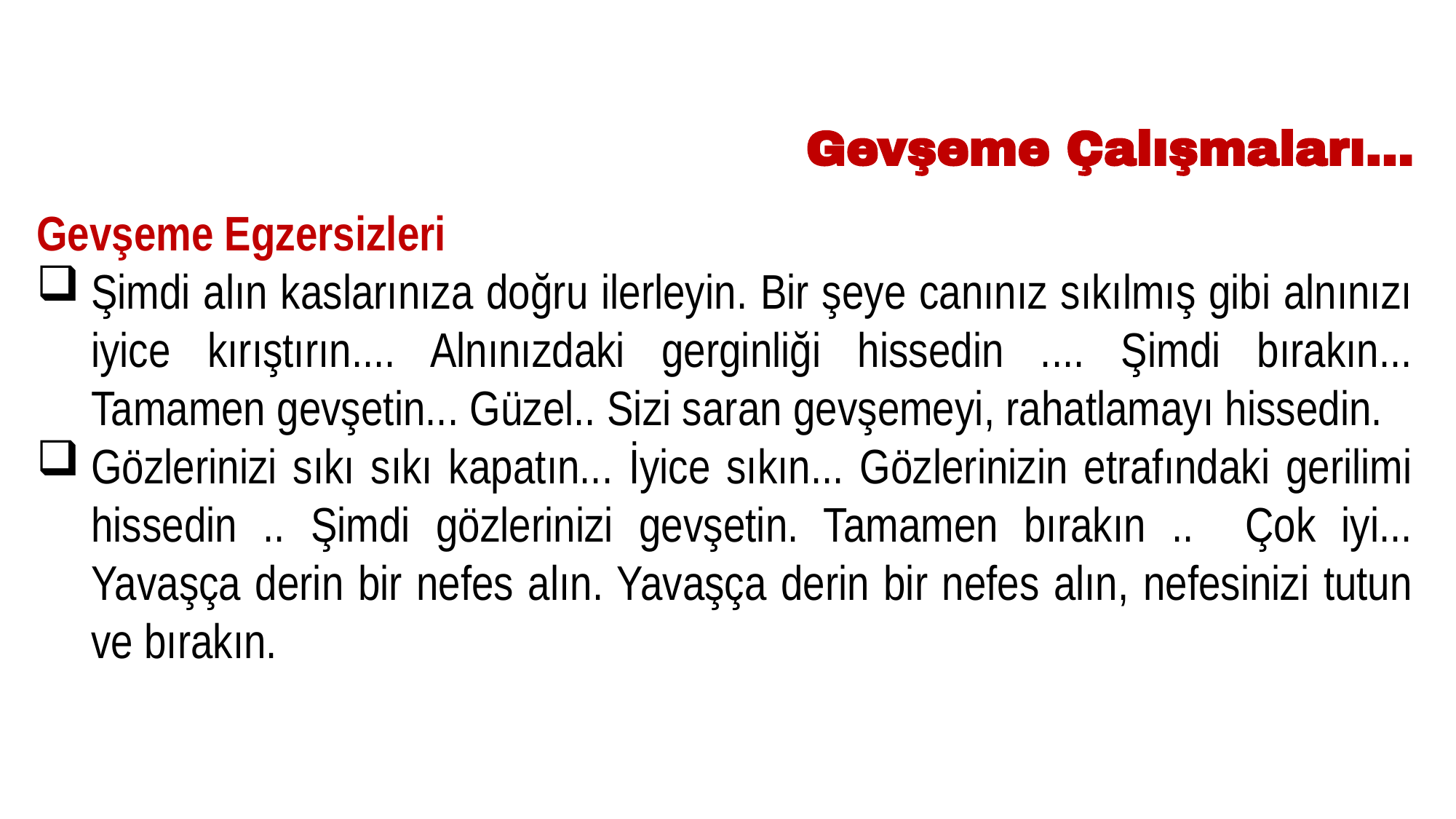

# Gevşeme Çalışmaları…
Gevşeme Egzersizleri
Şimdi alın kaslarınıza doğru ilerleyin. Bir şeye canınız sıkılmış gibi alnınızı iyice kırıştırın.... Alnınızdaki gerginliği hissedin .... Şimdi bırakın... Tamamen gevşetin... Güzel.. Sizi saran gevşemeyi, rahatlamayı hissedin.
Gözlerinizi sıkı sıkı kapatın... İyice sıkın... Gözlerinizin etrafındaki gerilimi hissedin .. Şimdi gözlerinizi gevşetin. Tamamen bırakın ..  Çok iyi... Yavaşça derin bir nefes alın. Yavaşça derin bir nefes alın, nefesinizi tutun ve bırakın.